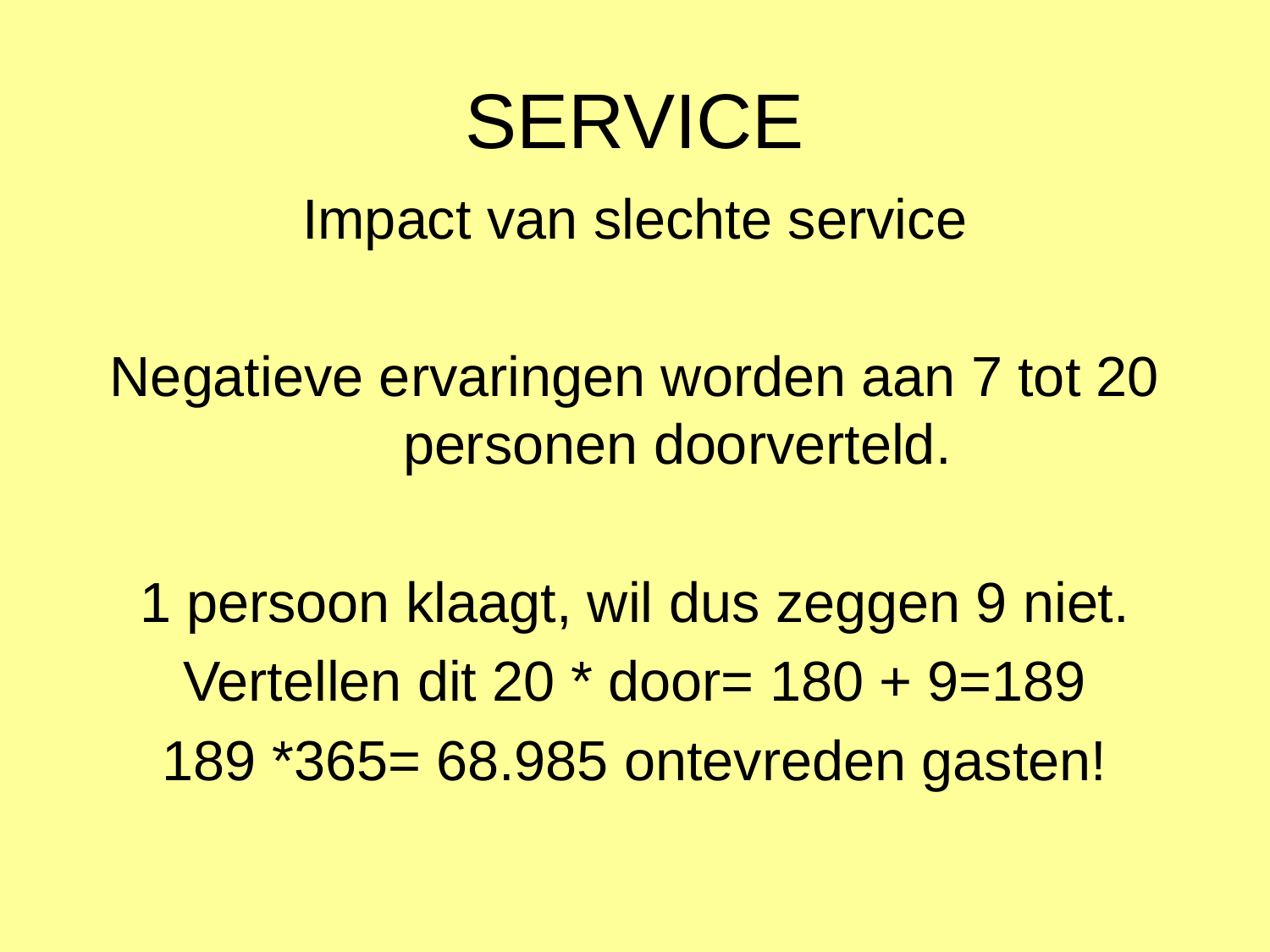

# SERVICE
Impact van slechte service

Negatieve ervaringen worden aan 7 tot 20 personen doorverteld.

1 persoon klaagt, wil dus zeggen 9 niet.
Vertellen dit 20 * door= 180 + 9=189
189 *365= 68.985 ontevreden gasten!